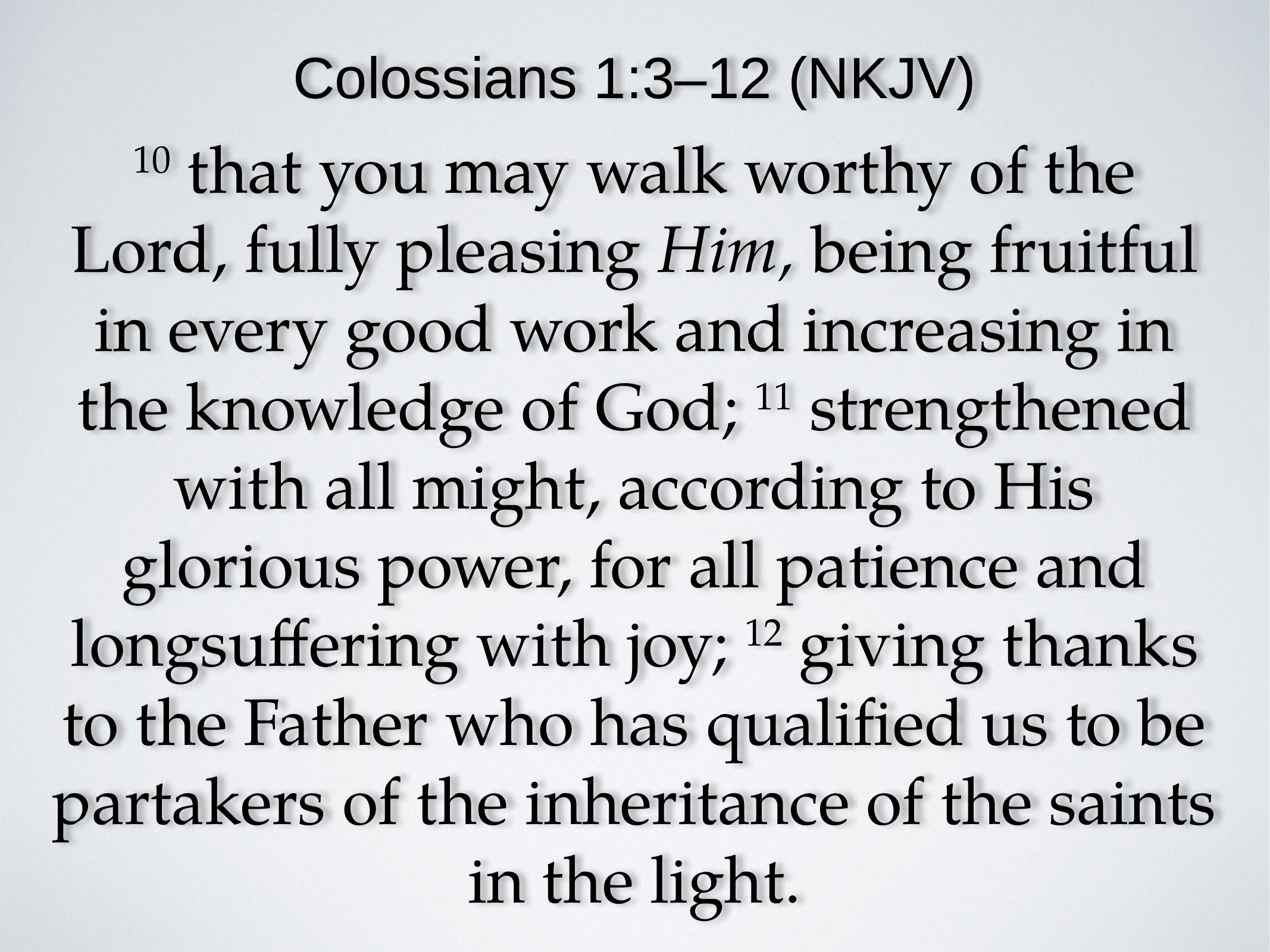

Colossians 1:3–12 (NKJV)
10 that you may walk worthy of the Lord, fully pleasing Him, being fruitful in every good work and increasing in the knowledge of God; 11 strengthened with all might, according to His glorious power, for all patience and longsuffering with joy; 12 giving thanks to the Father who has qualified us to be partakers of the inheritance of the saints in the light.